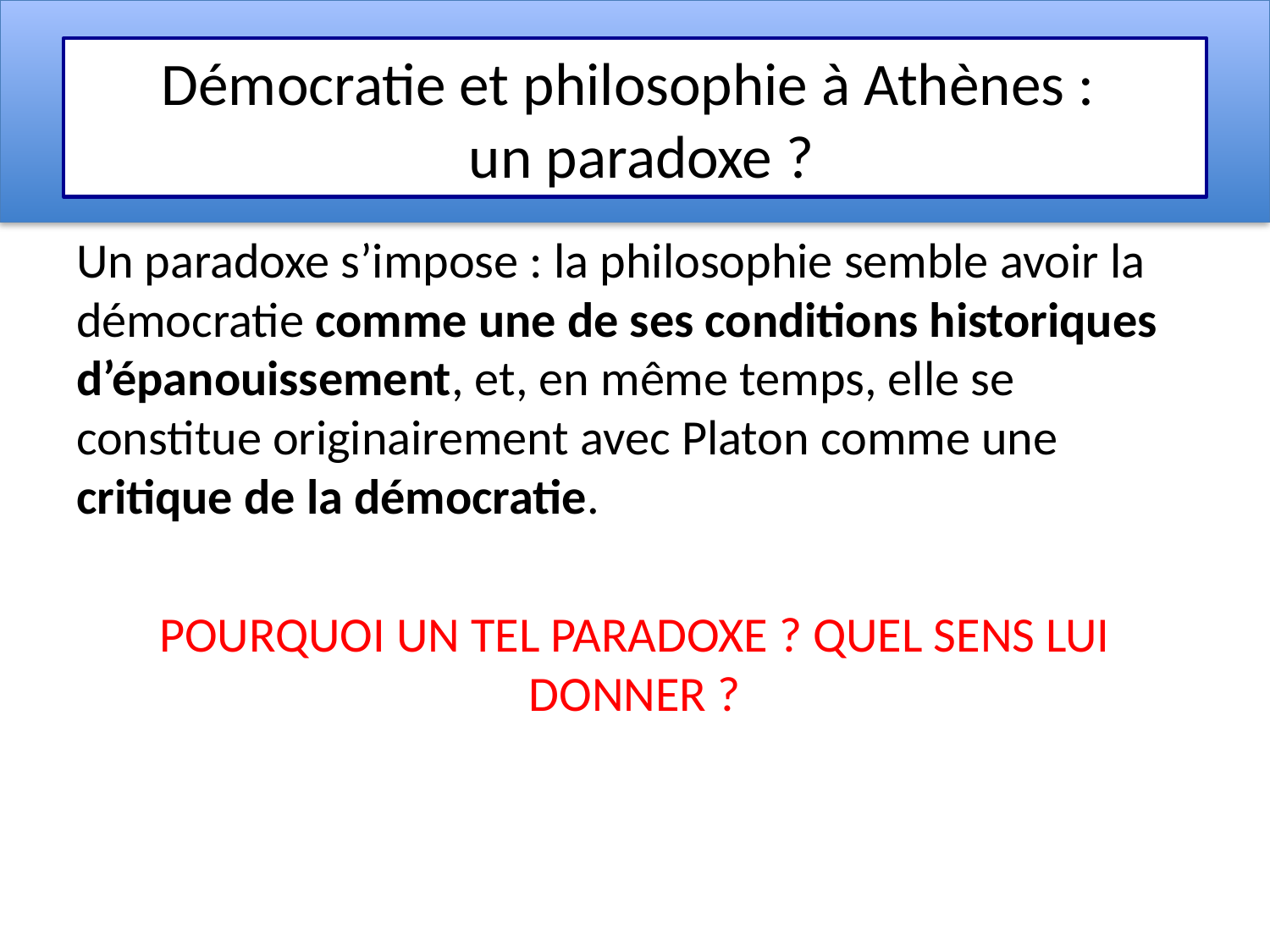

# Démocratie et philosophie à Athènes : un paradoxe ?
Un paradoxe s’impose : la philosophie semble avoir la démocratie comme une de ses conditions historiques d’épanouissement, et, en même temps, elle se constitue originairement avec Platon comme une critique de la démocratie.

POURQUOI UN TEL PARADOXE ? QUEL SENS LUI DONNER ?